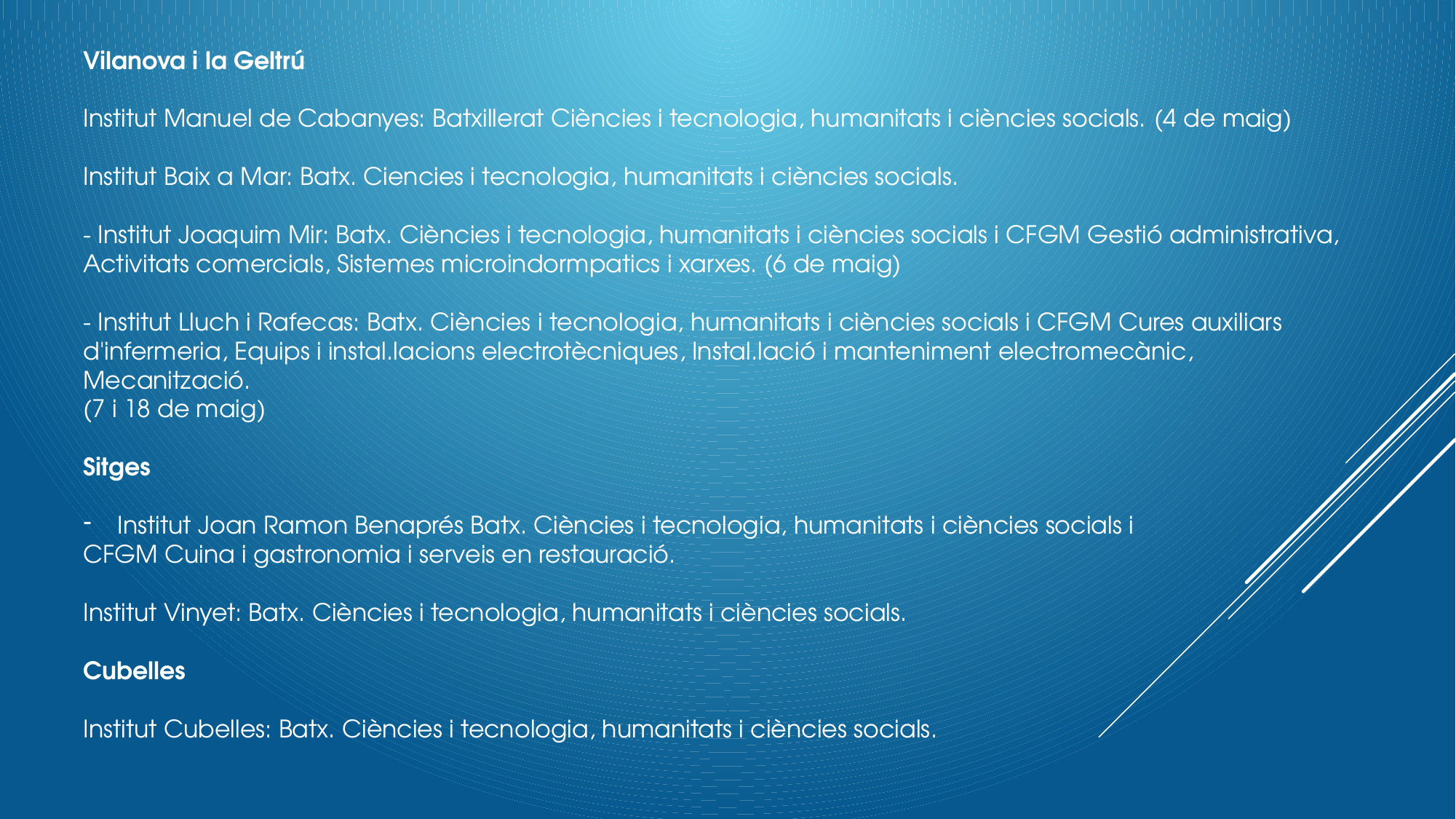

Vilanova i la Geltrú

Institut Manuel de Cabanyes: Batxillerat Ciències i tecnologia, humanitats i ciències socials. (4 de maig)

Institut Baix a Mar: Batx. Ciencies i tecnologia, humanitats i ciències socials.

- Institut Joaquim Mir: Batx. Ciències i tecnologia, humanitats i ciències socials i CFGM Gestió administrativa, Activitats comercials, Sistemes microindormpatics i xarxes. (6 de maig)

- Institut Lluch i Rafecas: Batx. Ciències i tecnologia, humanitats i ciències socials i CFGM Cures auxiliars d'infermeria, Equips i instal.lacions electrotècniques, Instal.lació i manteniment electromecànic, Mecanització.
(7 i 18 de maig)

Sitges

Institut Joan Ramon Benaprés Batx. Ciències i tecnologia, humanitats i ciències socials i
CFGM Cuina i gastronomia i serveis en restauració.

Institut Vinyet: Batx. Ciències i tecnologia, humanitats i ciències socials.

Cubelles

Institut Cubelles: Batx. Ciències i tecnologia, humanitats i ciències socials.